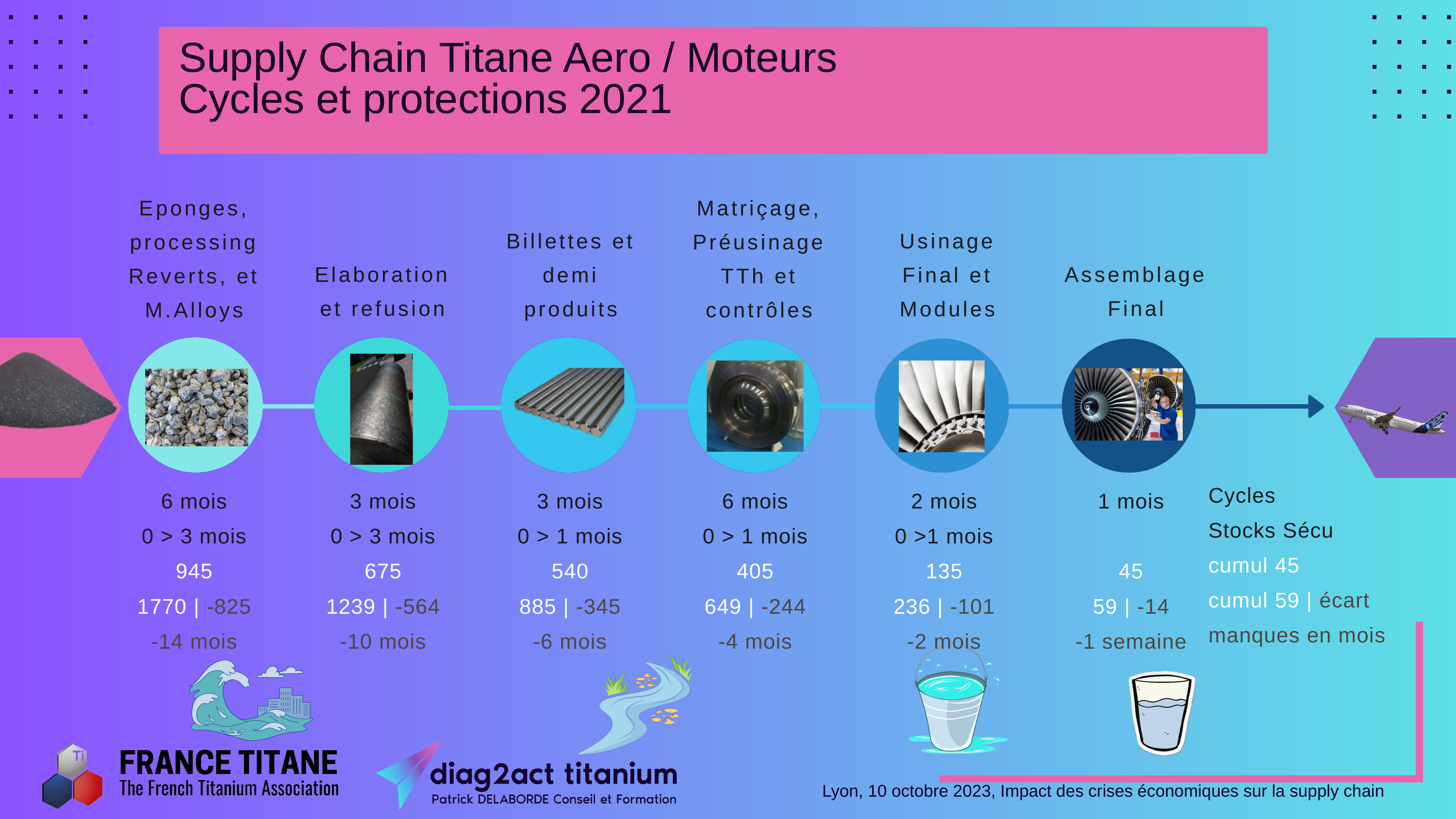

Supply Chain Titane Aero / Moteurs
Cycles et protections 2021
Eponges, processing Reverts, et M.Alloys
Matriçage, Préusinage TTh et contrôles
Billettes et demi produits
Usinage Final et Modules
Elaboration et refusion
Assemblage Final

Cycles
Stocks Sécu
cumul 45
cumul 59 | écart
manques en mois

6 mois
0 > 3 mois
945
1770 | -825
-14 mois
3 mois
0 > 3 mois
675
1239 | -564
-10 mois
3 mois
0 > 1 mois
540
885 | -345
-6 mois
6 mois
0 > 1 mois
405
649 | -244
-4 mois
2 mois
0 >1 mois
135
236 | -101
-2 mois
1 mois

45
59 | -14
-1 semaine

Lyon, 10 octobre 2023, Impact des crises économiques sur la supply chain